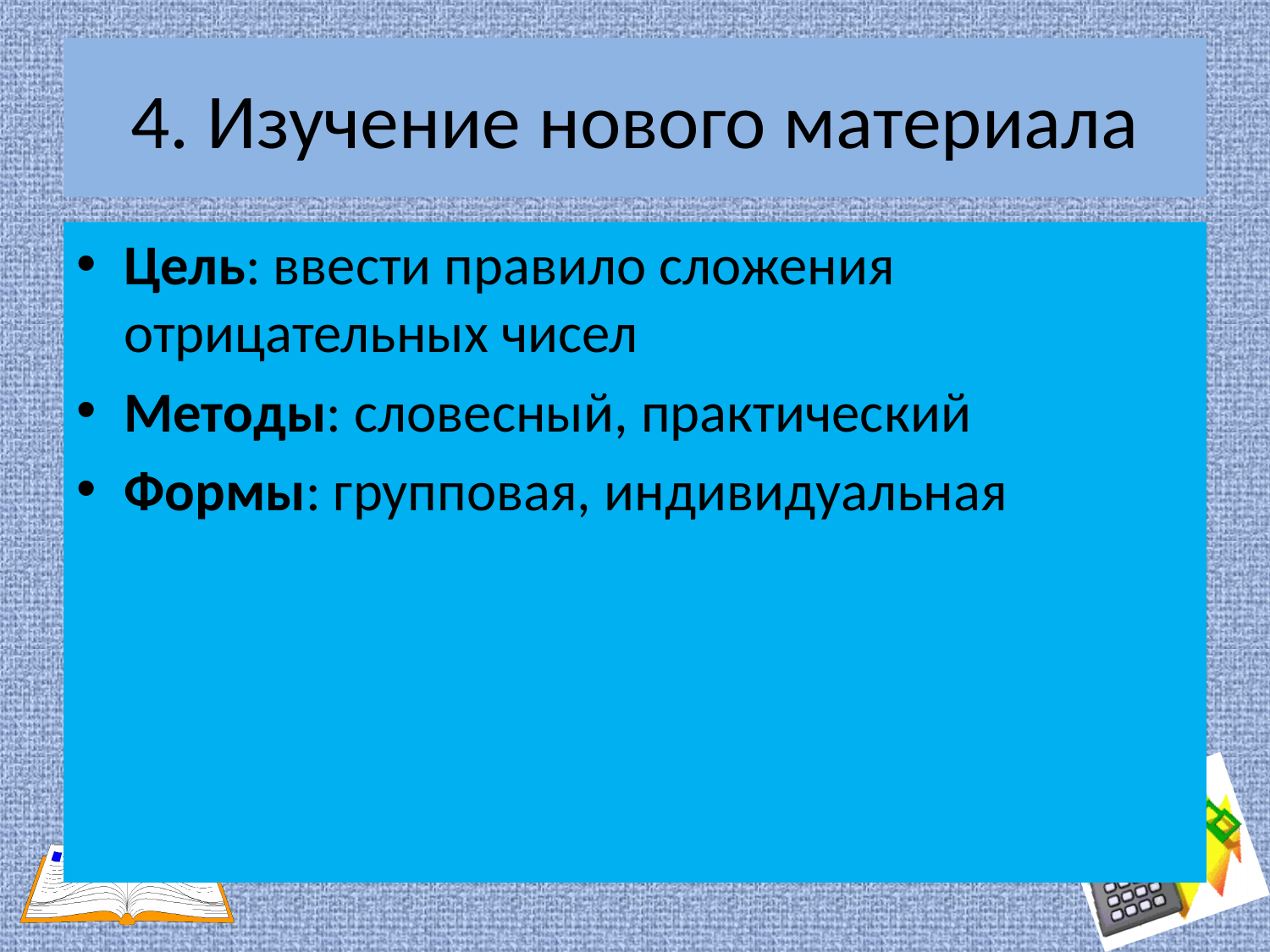

# 4. Изучение нового материала
Цель: ввести правило сложения отрицательных чисел
Методы: словесный, практический
Формы: групповая, индивидуальная